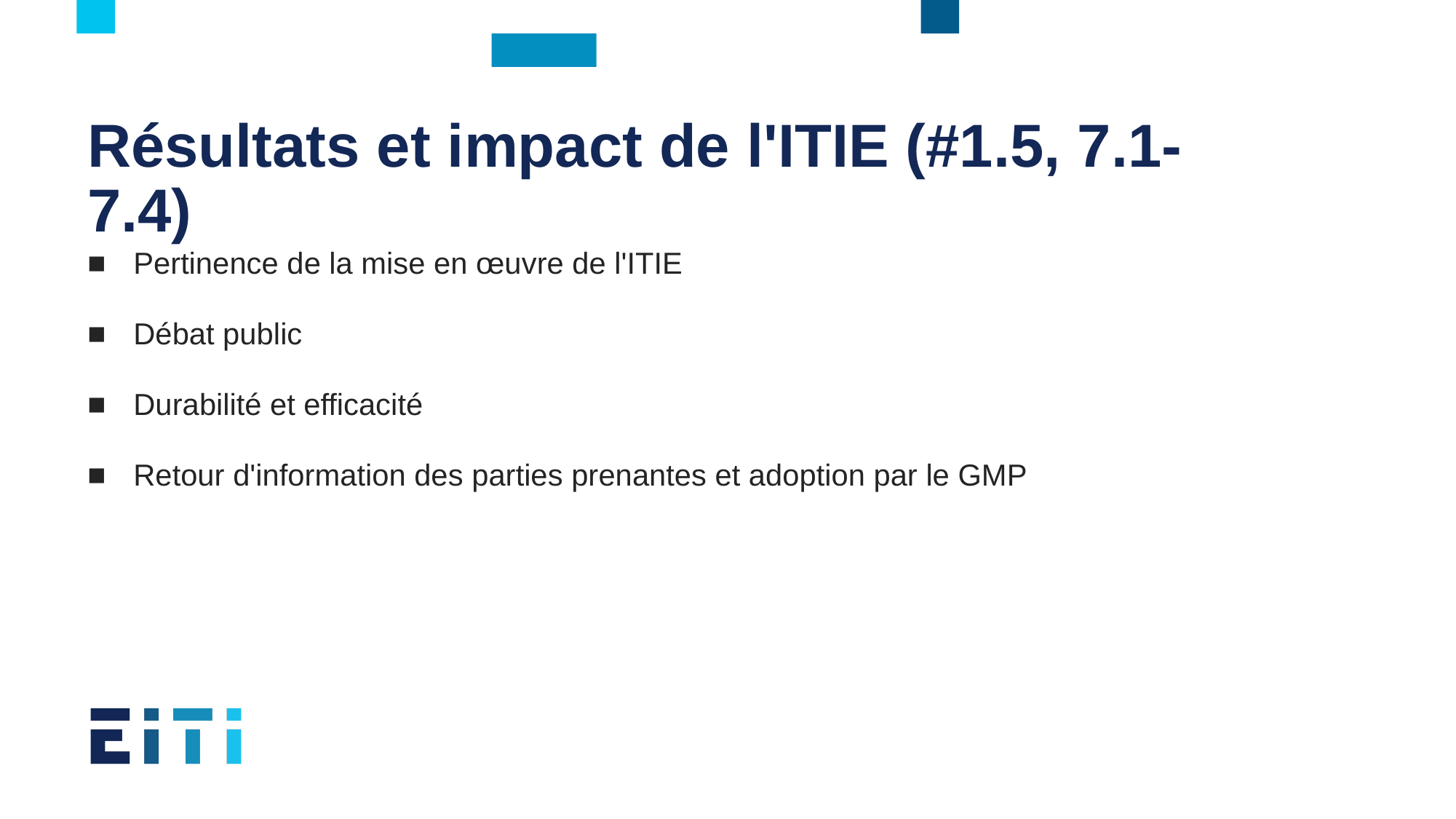

# Résultats et impact de l'ITIE (#1.5, 7.1-7.4)
Pertinence de la mise en œuvre de l'ITIE
Débat public
Durabilité et efficacité
Retour d'information des parties prenantes et adoption par le GMP